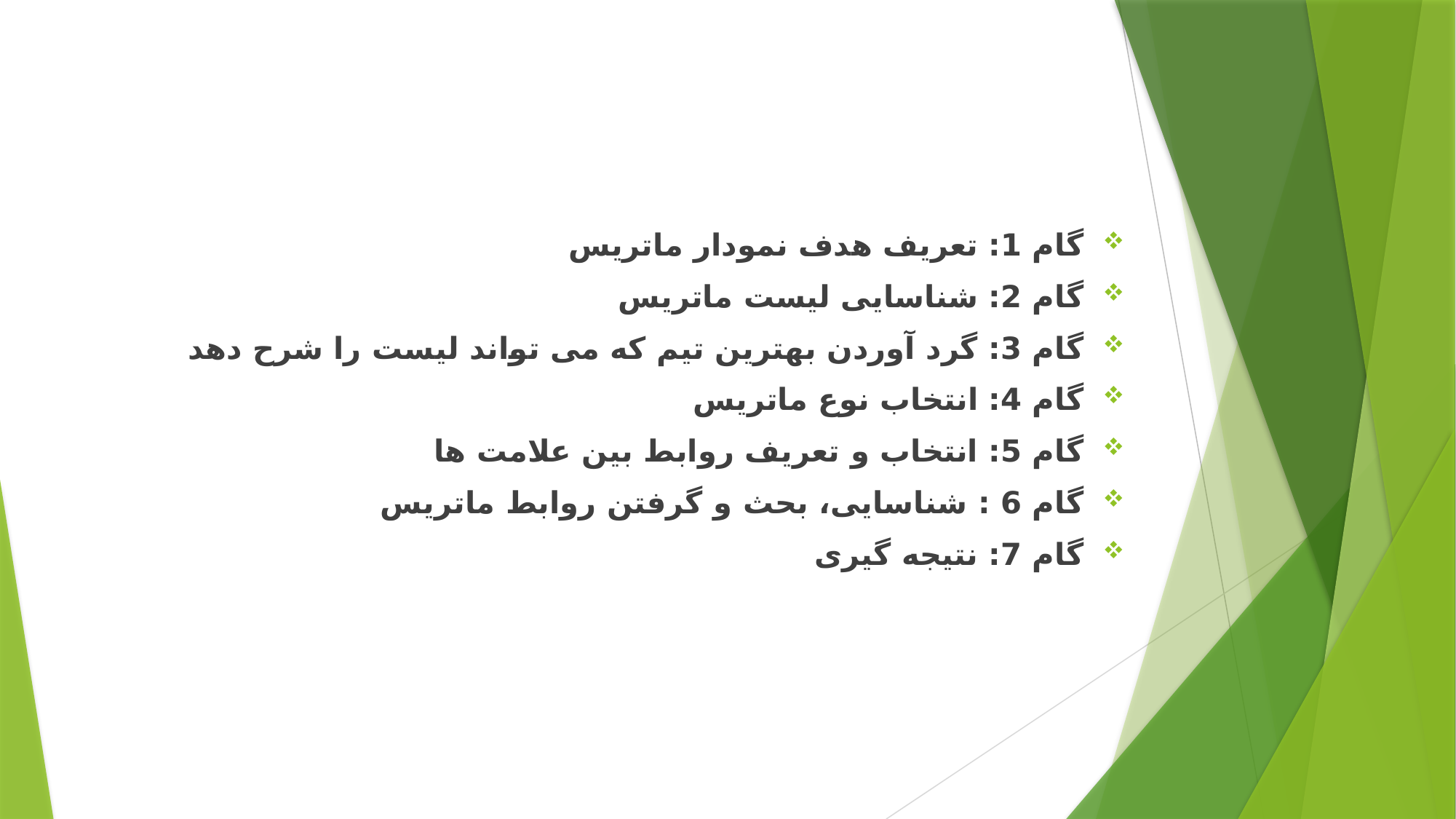

گام 1: تعریف هدف نمودار ماتریس
گام 2: شناسایی لیست ماتریس
گام 3: گرد آوردن بهترین تیم که می تواند لیست را شرح دهد
گام 4: انتخاب نوع ماتریس
گام 5: انتخاب و تعریف روابط بین علامت ها
گام 6 : شناسایی، بحث و گرفتن روابط ماتریس
گام 7: نتیجه گیری